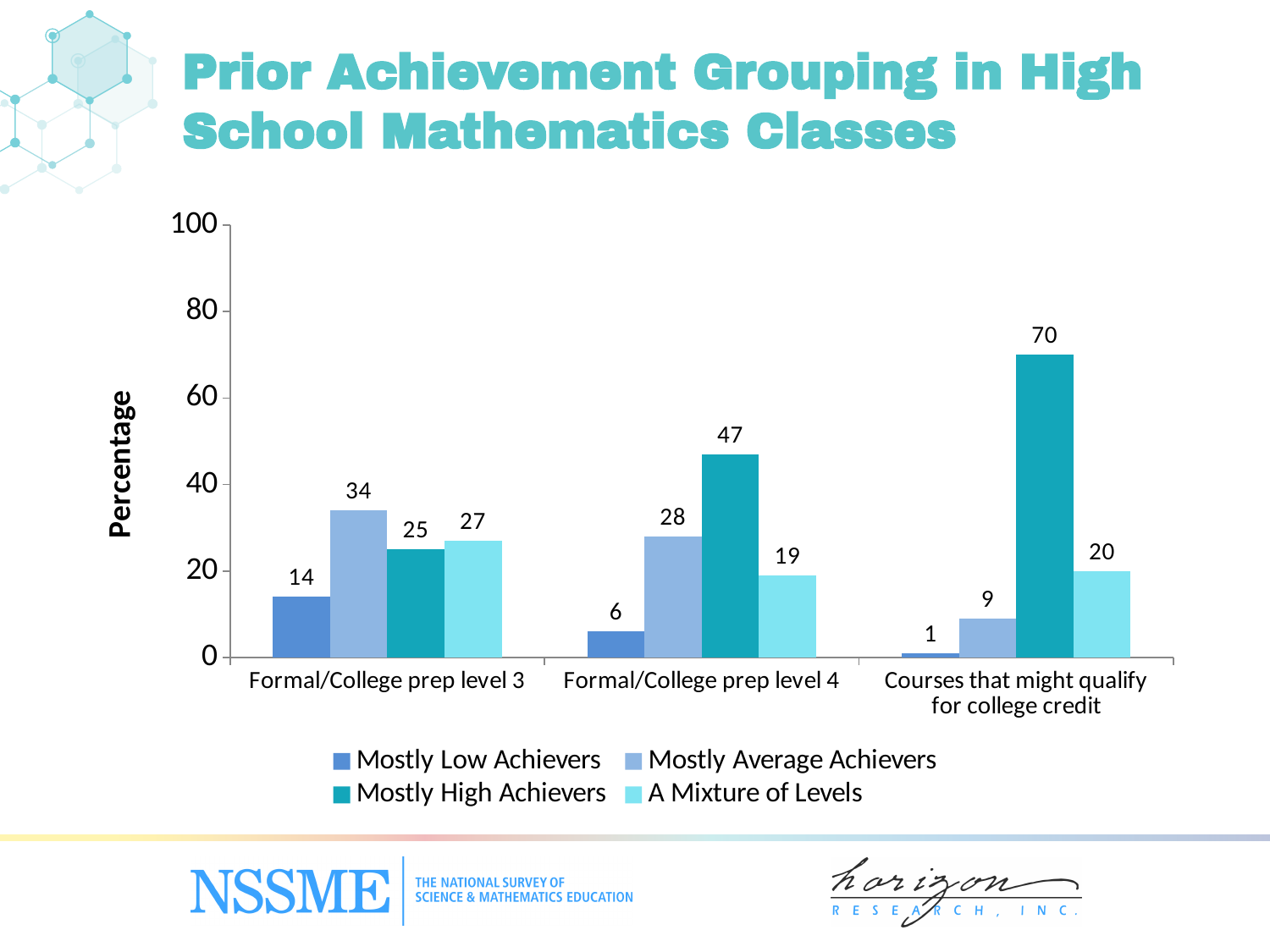

# Prior Achievement Grouping in High School Mathematics Classes

### Chart

| Category | Mostly Low Achievers | Mostly Average Achievers | Mostly High Achievers | A Mixture of Levels |
|---|---|---|---|---|
| Formal/‌College prep level 3 | 14.0 | 34.0 | 25.0 | 27.0 |
| Formal/‌College prep level 4 | 6.0 | 28.0 | 47.0 | 19.0 |
| Courses that might qualify for college credit | 1.0 | 9.0 | 70.0 | 20.0 |